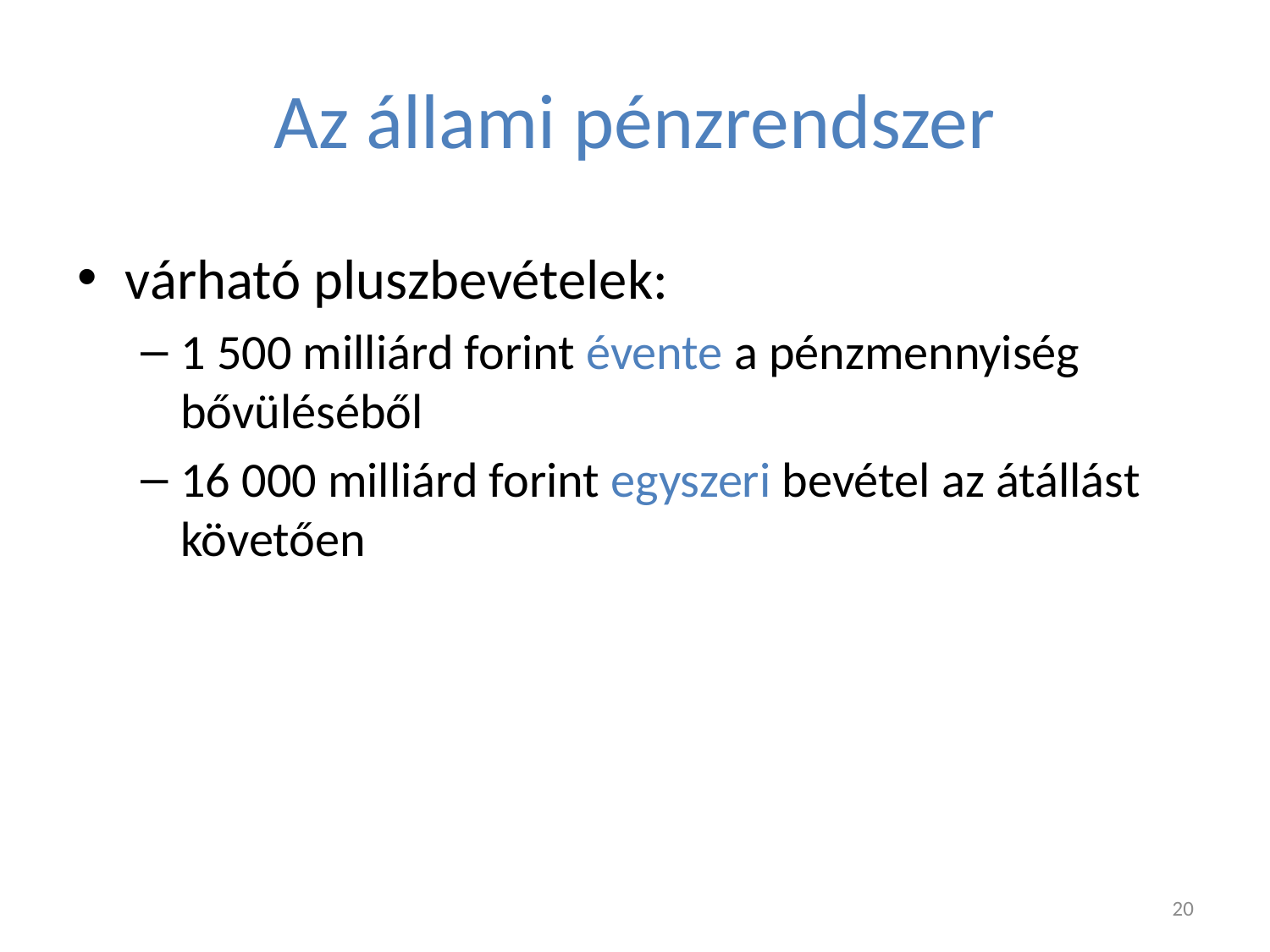

# Az állami pénzrendszer
várható pluszbevételek:
1 500 milliárd forint évente a pénzmennyiség bővüléséből
16 000 milliárd forint egyszeri bevétel az átállást követően
20